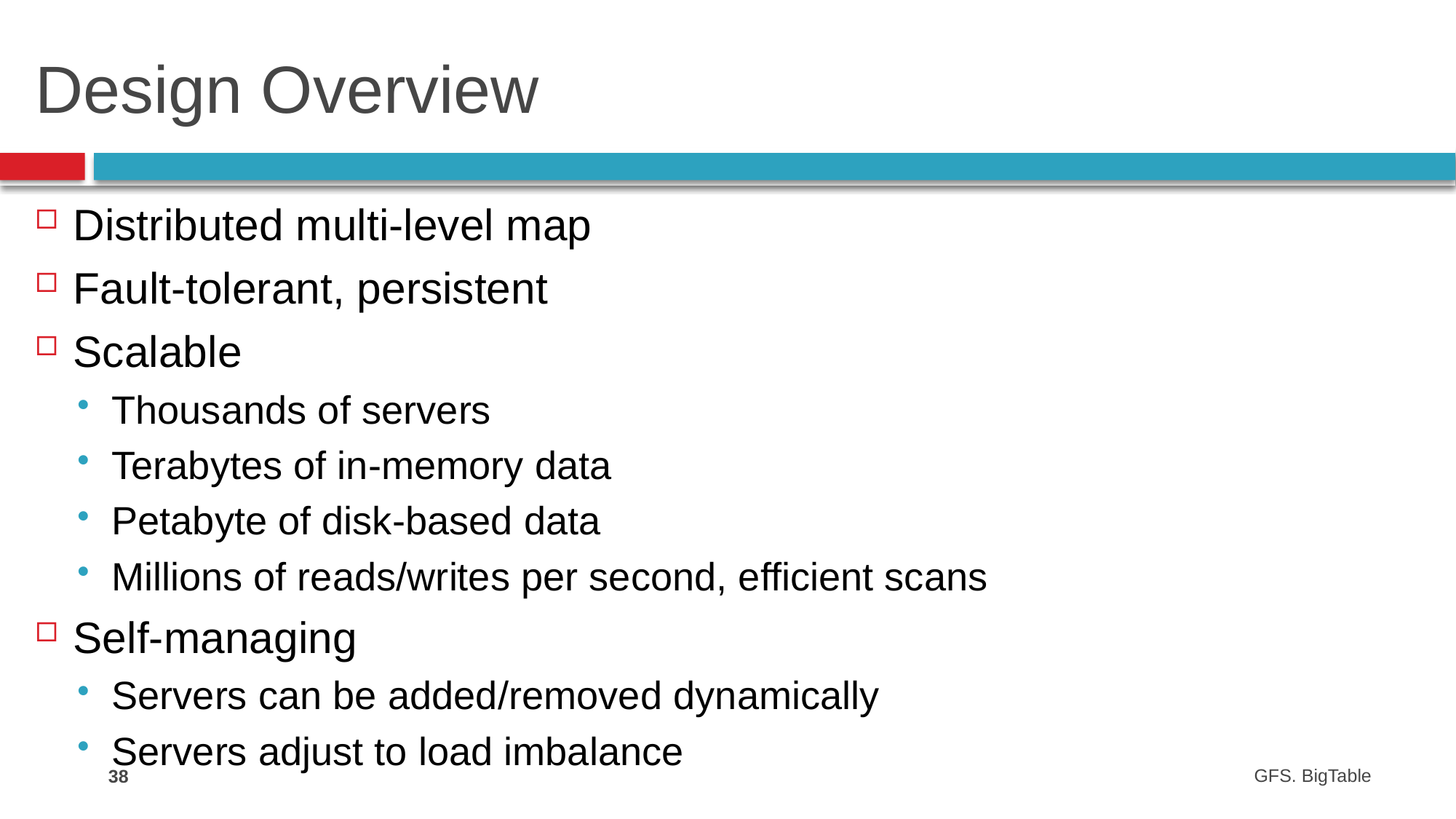

# Design Overview
Distributed multi-level map
Fault-tolerant, persistent
Scalable
Thousands of servers
Terabytes of in-memory data
Petabyte of disk-based data
Millions of reads/writes per second, efficient scans
Self-managing
Servers can be added/removed dynamically
Servers adjust to load imbalance
38
GFS. BigTable